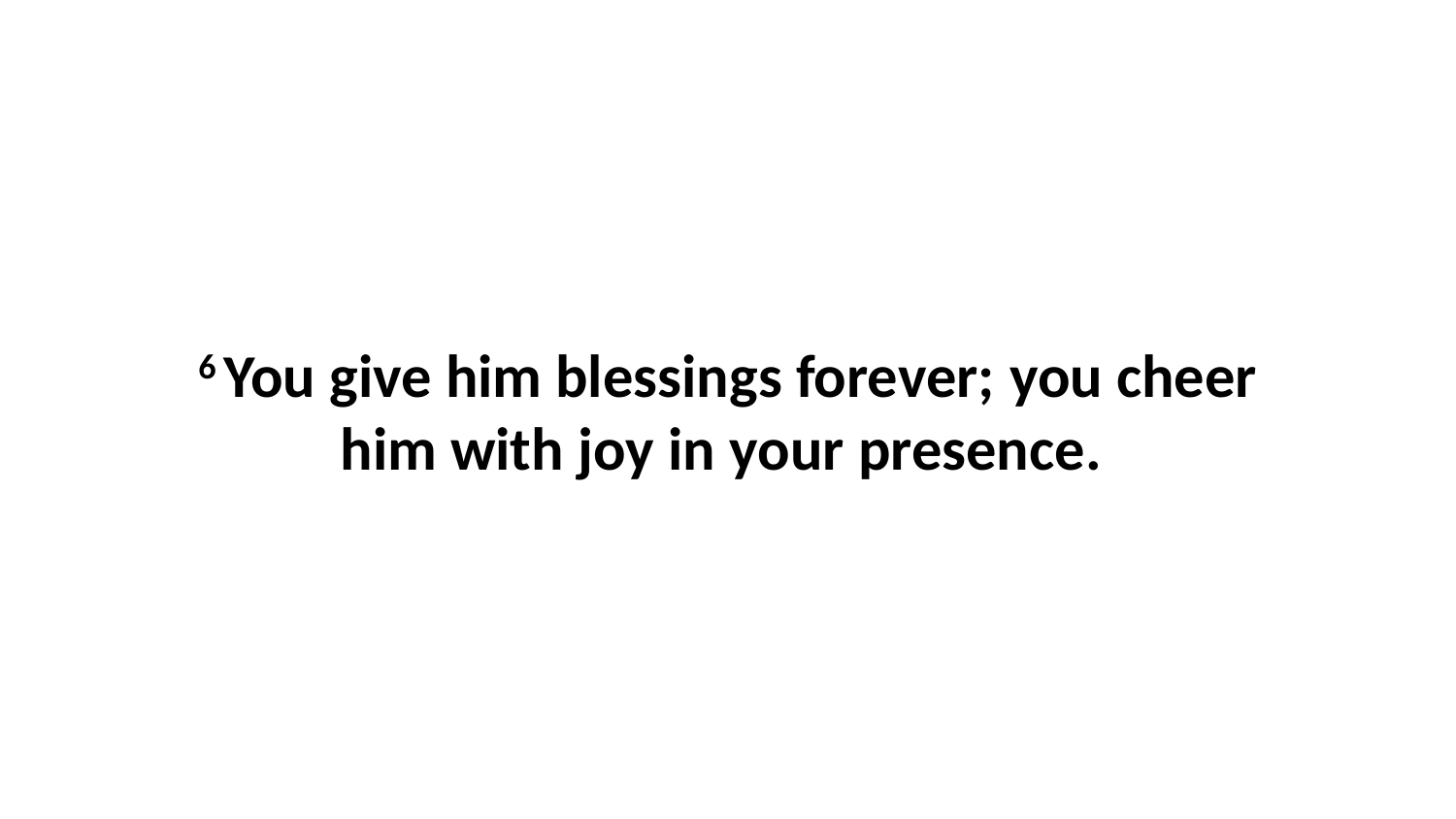

6 You give him blessings forever; you cheer him with joy in your presence.